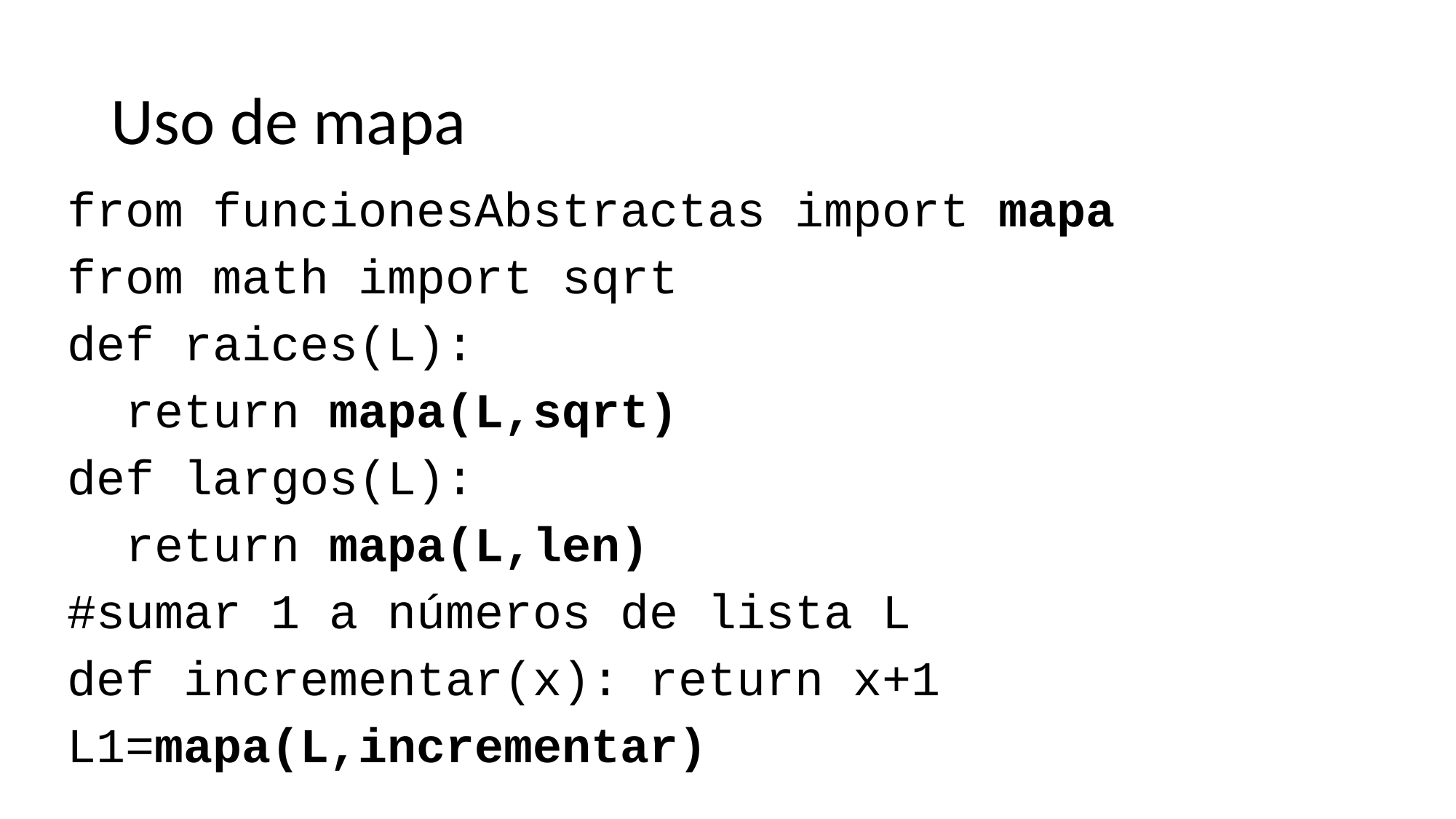

# Uso de mapa
from funcionesAbstractas import mapa
from math import sqrt
def raices(L):
  return mapa(L,sqrt)
def largos(L):
  return mapa(L,len)
#sumar 1 a números de lista L
def incrementar(x): return x+1
L1=mapa(L,incrementar)